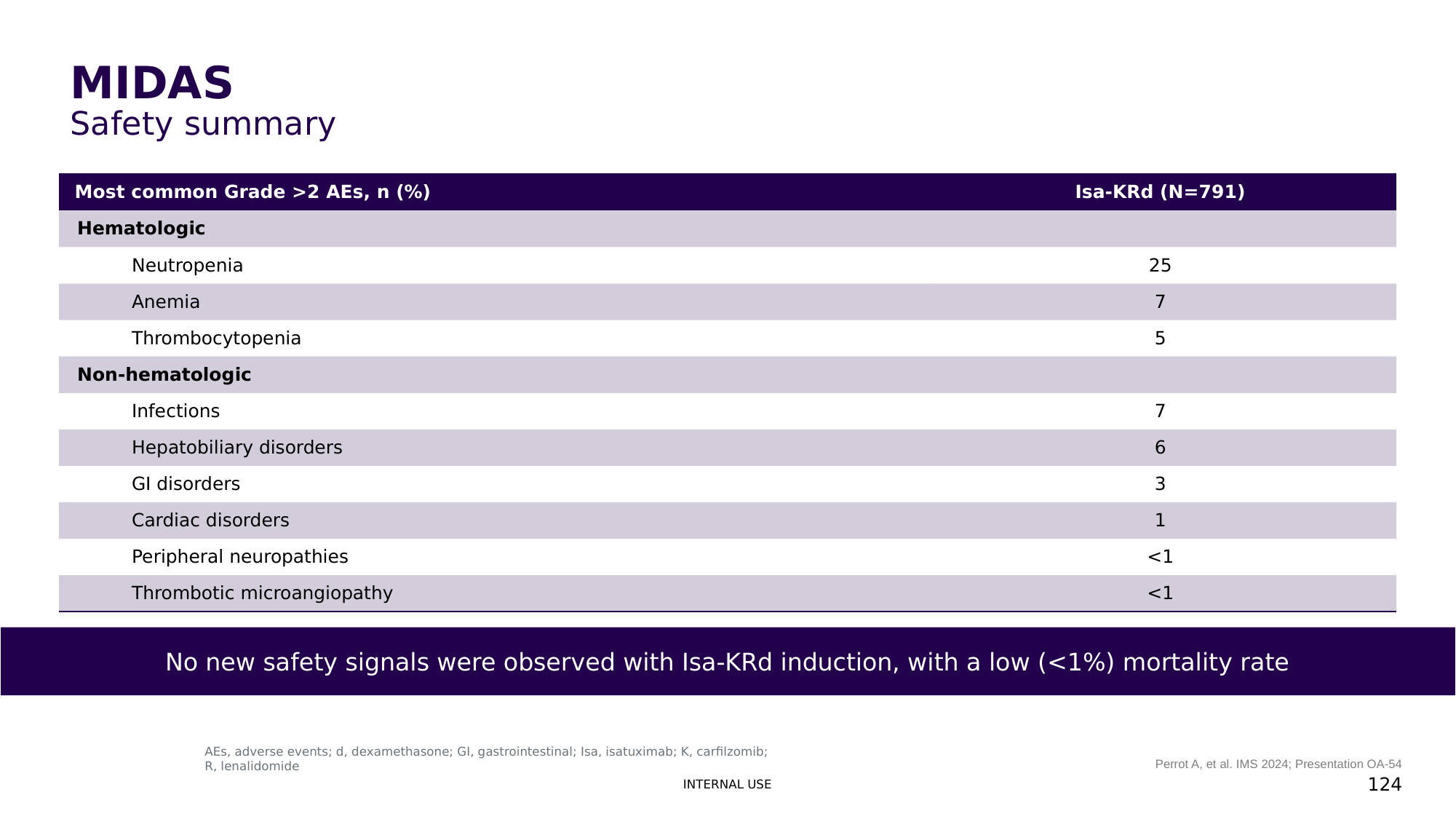

MIDAS
Safety summary
| Most common Grade >2 AEs, n (%) | Isa-KRd (N=791) |
| --- | --- |
| Hematologic |  |
| Neutropenia | 25 |
| Anemia | 7 |
| Thrombocytopenia | 5 |
| Non-hematologic |  |
| Infections | 7 |
| Hepatobiliary disorders | 6 |
| GI disorders | 3 |
| Cardiac disorders | 1 |
| Peripheral neuropathies | <1 |
| Thrombotic microangiopathy | <1 |
No new safety signals were observed with Isa-KRd induction, with a low (<1%) mortality rate
Perrot A, et al. IMS 2024; Presentation OA-54
AEs, adverse events; d, dexamethasone; GI, gastrointestinal; Isa, isatuximab; K, carfilzomib;
R, lenalidomide
124
internal use